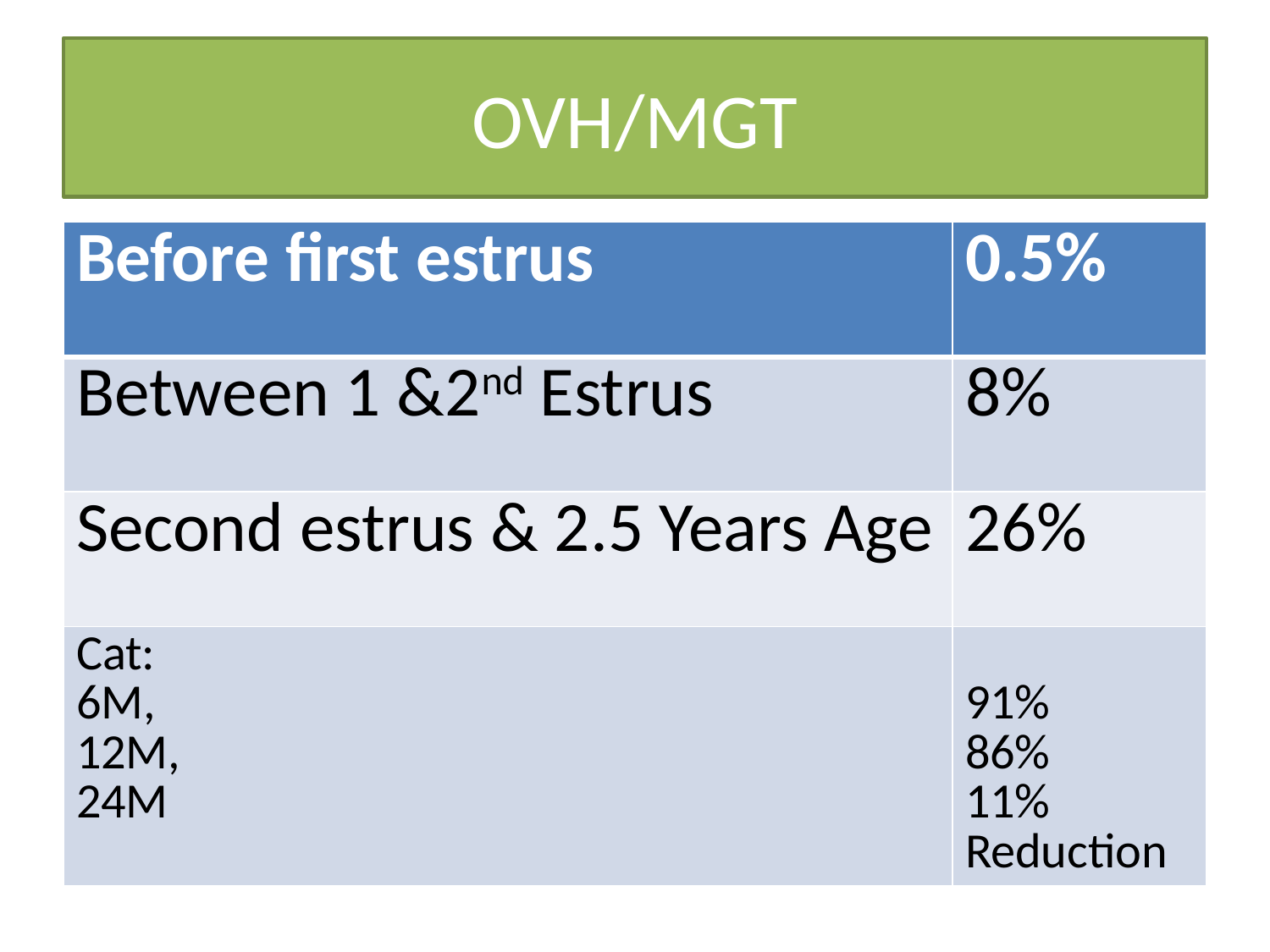

# OVH/MGT
| Before first estrus | 0.5% |
| --- | --- |
| Between 1 &2nd Estrus | 8% |
| Second estrus & 2.5 Years Age | 26% |
| Cat: 6M, 12M, 24M | 91% 86% 11% Reduction |